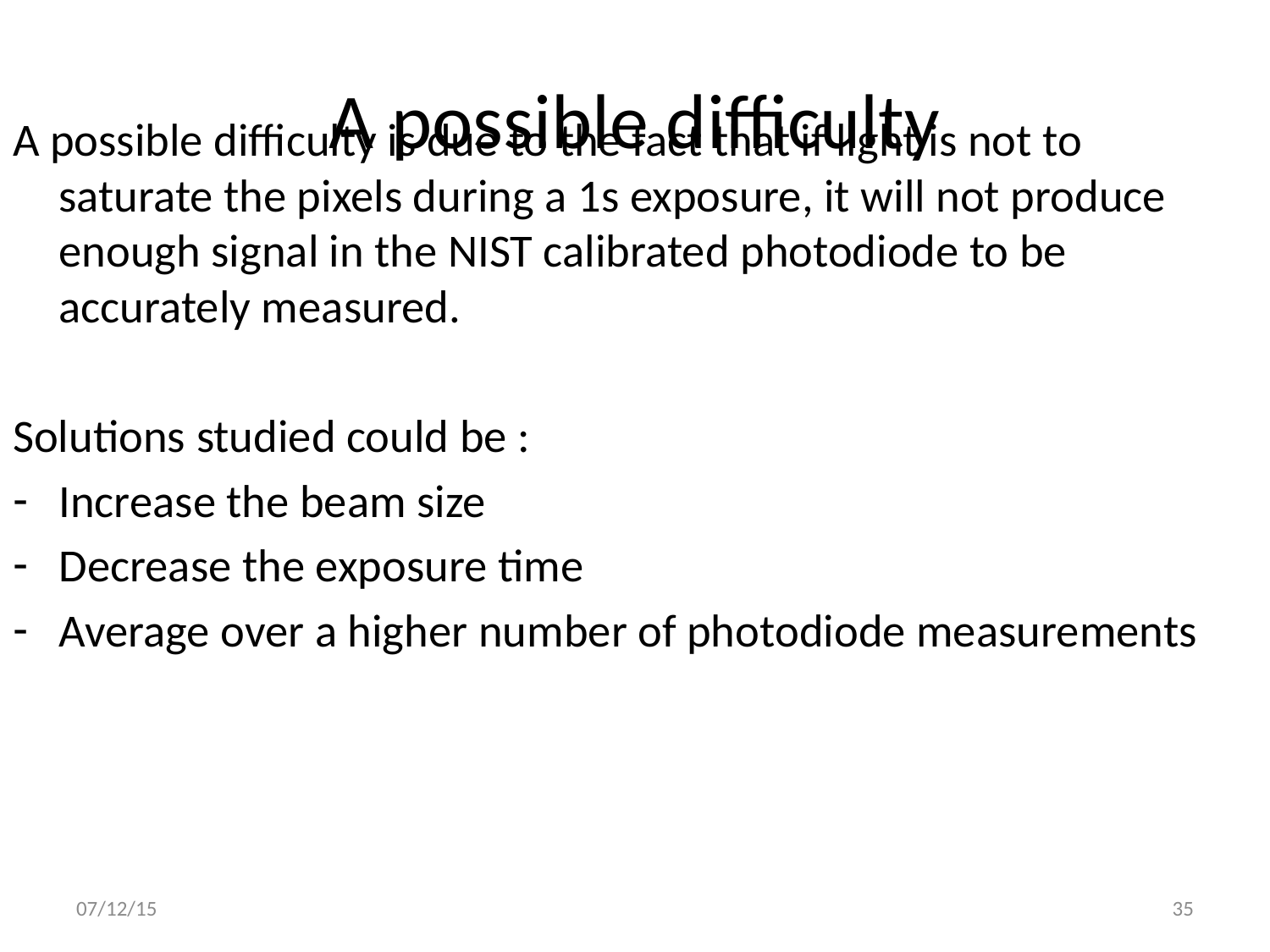

# A possible difficulty
A possible difficulty is due to the fact that if light is not to saturate the pixels during a 1s exposure, it will not produce enough signal in the NIST calibrated photodiode to be accurately measured.

Solutions studied could be :
Increase the beam size
Decrease the exposure time
Average over a higher number of photodiode measurements
07/12/15
35